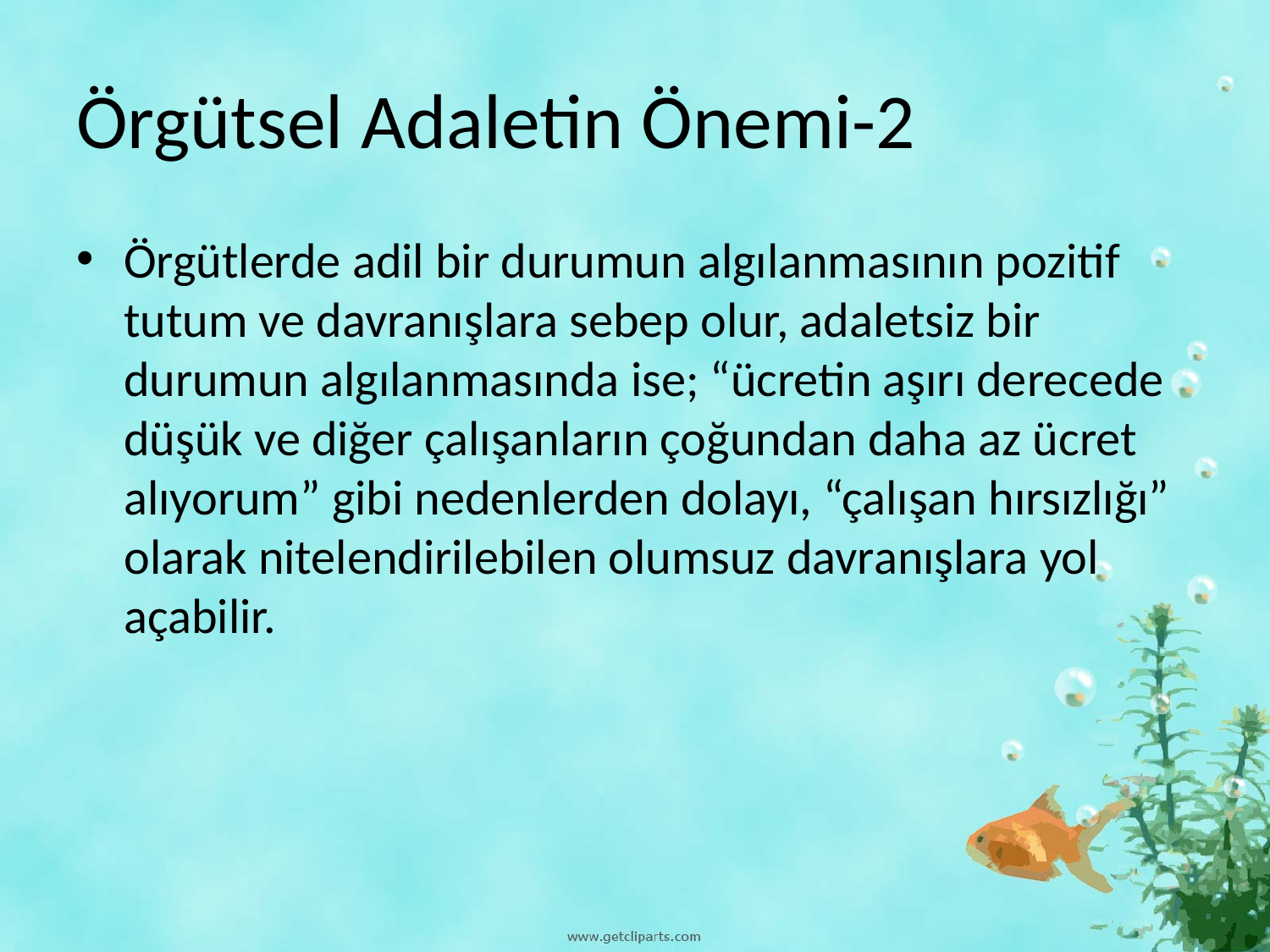

# Örgütsel Adaletin Önemi-2
Örgütlerde adil bir durumun algılanmasının pozitif tutum ve davranışlara sebep olur, adaletsiz bir durumun algılanmasında ise; “ücretin aşırı derecede düşük ve diğer çalışanların çoğundan daha az ücret alıyorum” gibi nedenlerden dolayı, “çalışan hırsızlığı” olarak nitelendirilebilen olumsuz davranışlara yol açabilir.